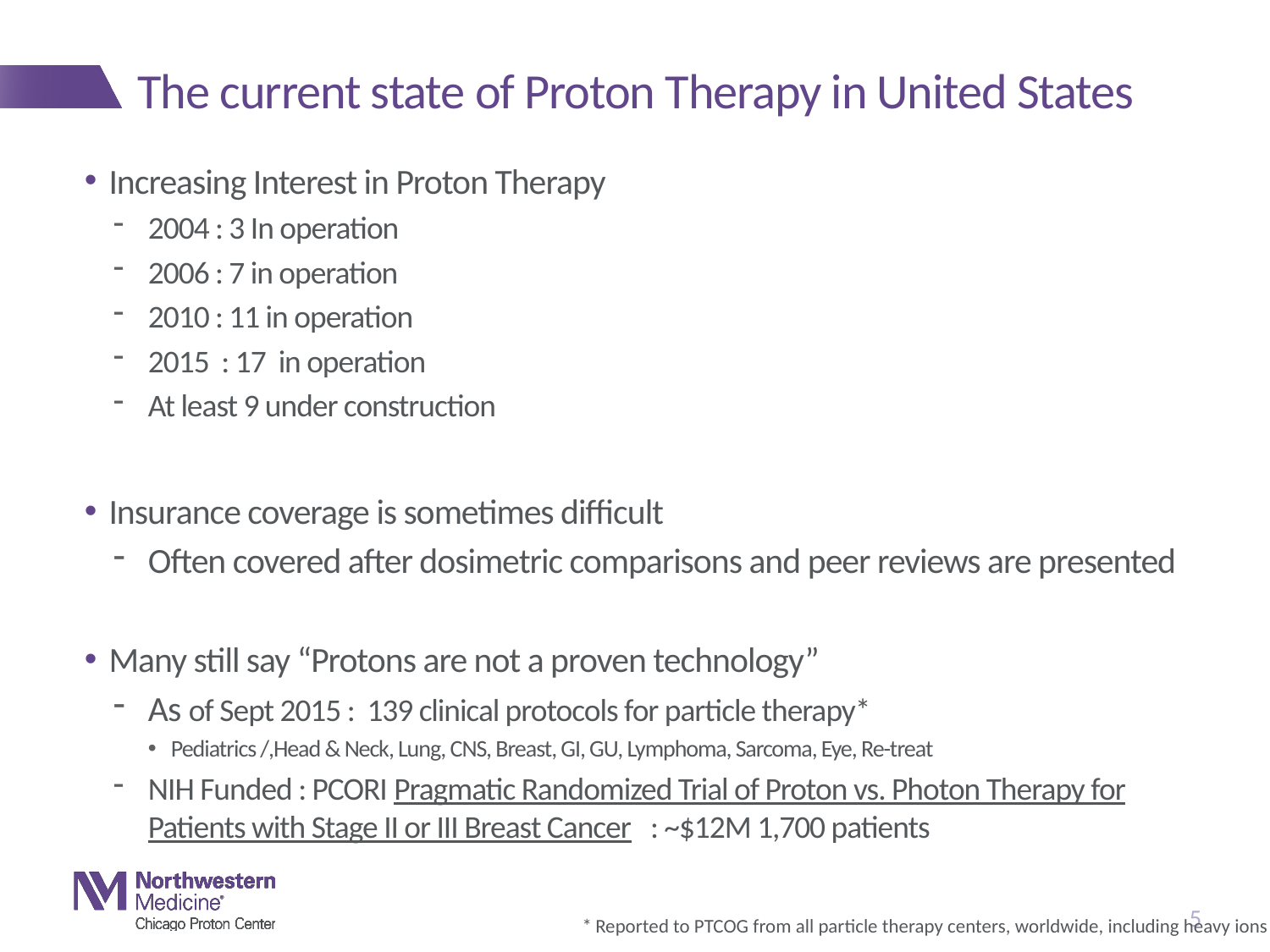

# The current state of Proton Therapy in United States
Increasing Interest in Proton Therapy
2004 : 3 In operation
2006 : 7 in operation
2010 : 11 in operation
2015  : 17  in operation
At least 9 under construction

Insurance coverage is sometimes difficult
Often covered after dosimetric comparisons and peer reviews are presented

Many still say “Protons are not a proven technology”
As of Sept 2015 :  139 clinical protocols for particle therapy*
Pediatrics /,Head & Neck, Lung, CNS, Breast, GI, GU, Lymphoma, Sarcoma, Eye, Re-treat
NIH Funded : PCORI Pragmatic Randomized Trial of Proton vs. Photon Therapy for Patients with Stage II or III Breast Cancer   : ~$12M 1,700 patients
5
* Reported to PTCOG from all particle therapy centers, worldwide, including heavy ions